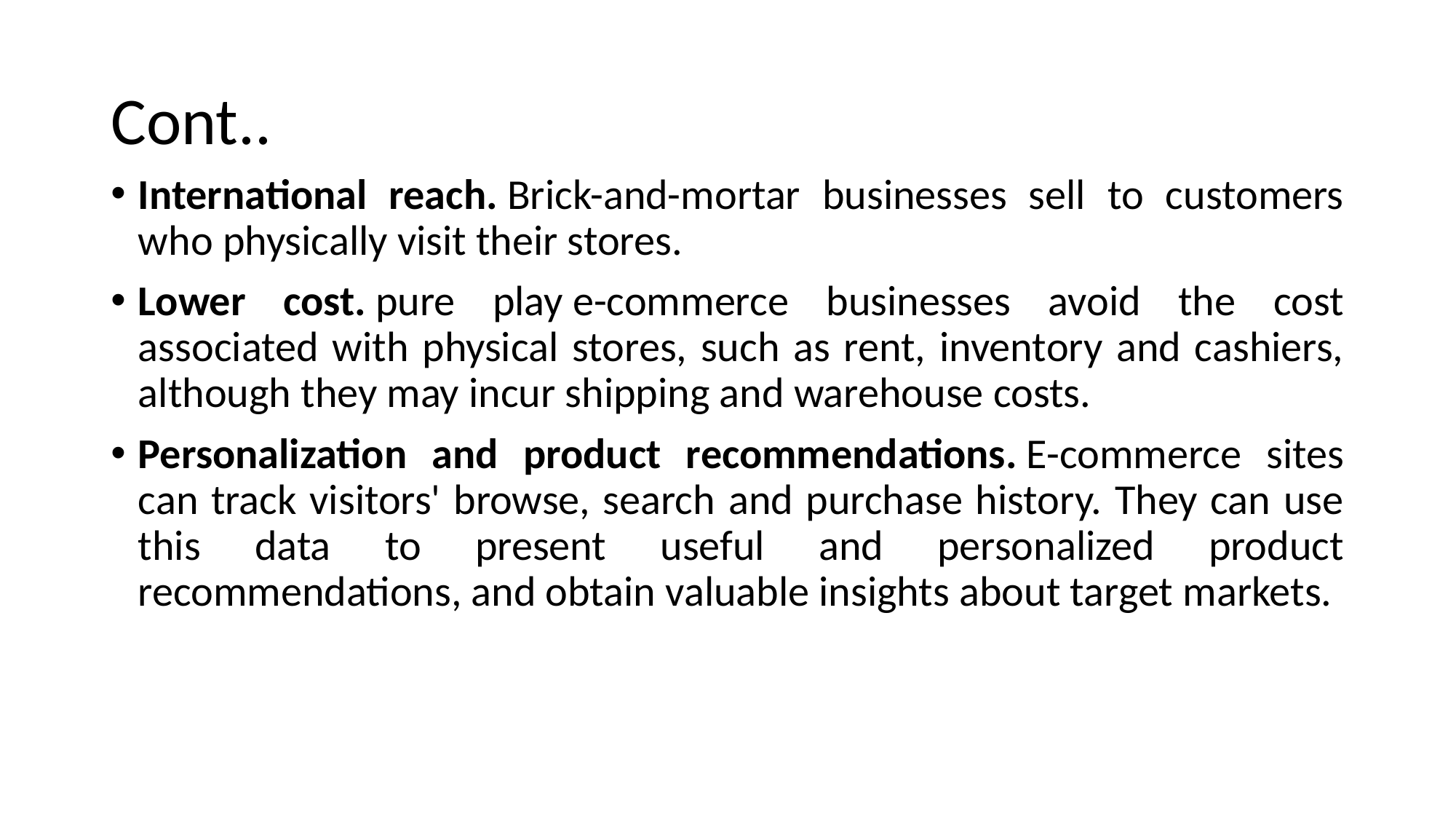

# Cont..
International reach. Brick-and-mortar businesses sell to customers who physically visit their stores.
Lower cost. pure play e-commerce businesses avoid the cost associated with physical stores, such as rent, inventory and cashiers, although they may incur shipping and warehouse costs.
Personalization and product recommendations. E-commerce sites can track visitors' browse, search and purchase history. They can use this data to present useful and personalized product recommendations, and obtain valuable insights about target markets.